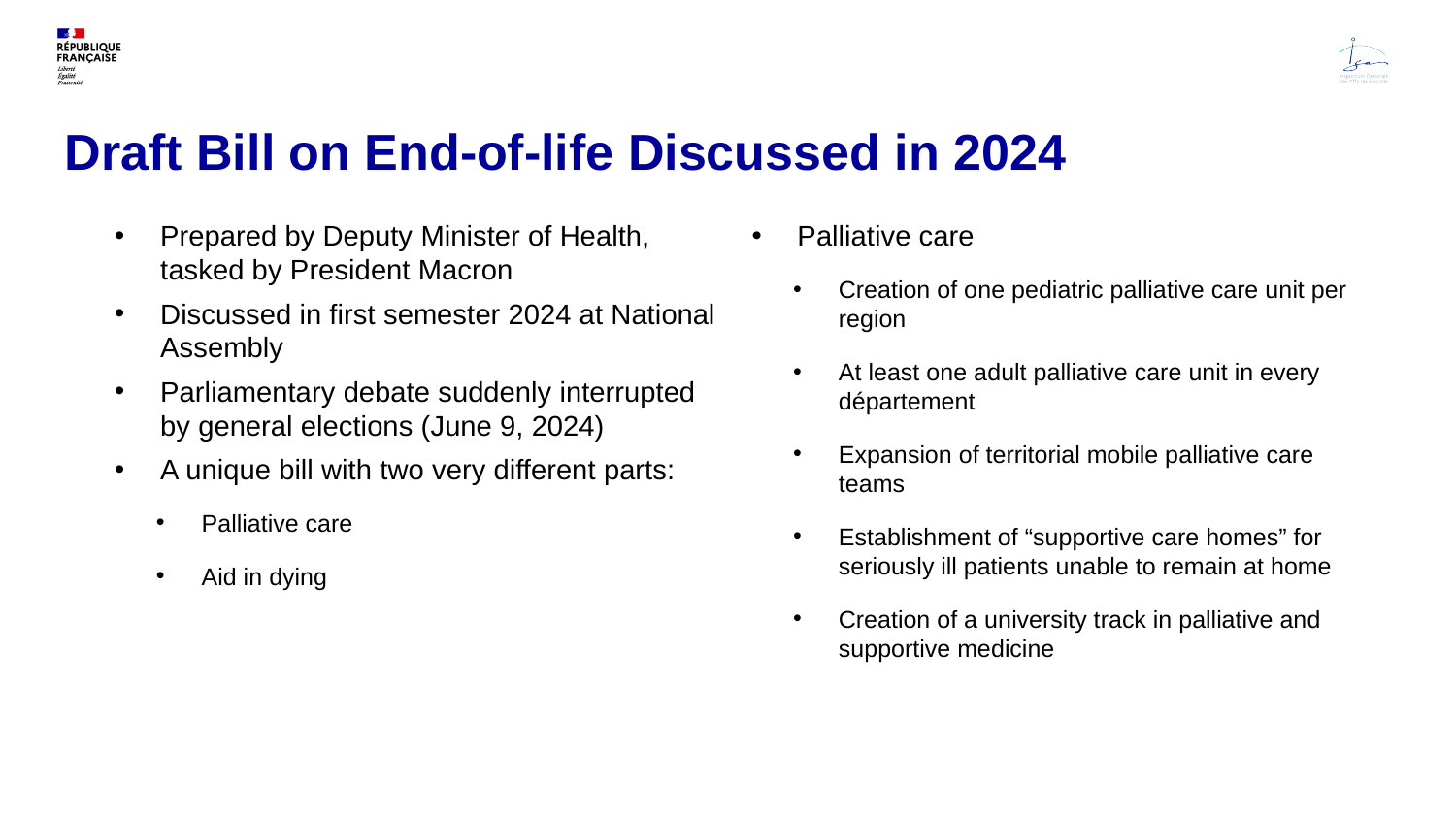

# Draft Bill on End-of-life Discussed in 2024
Prepared by Deputy Minister of Health, tasked by President Macron
Discussed in first semester 2024 at National Assembly
Parliamentary debate suddenly interrupted by general elections (June 9, 2024)
A unique bill with two very different parts:
Palliative care
Aid in dying
Palliative care
Creation of one pediatric palliative care unit per region
At least one adult palliative care unit in every département
Expansion of territorial mobile palliative care teams
Establishment of “supportive care homes” for seriously ill patients unable to remain at home
Creation of a university track in palliative and supportive medicine